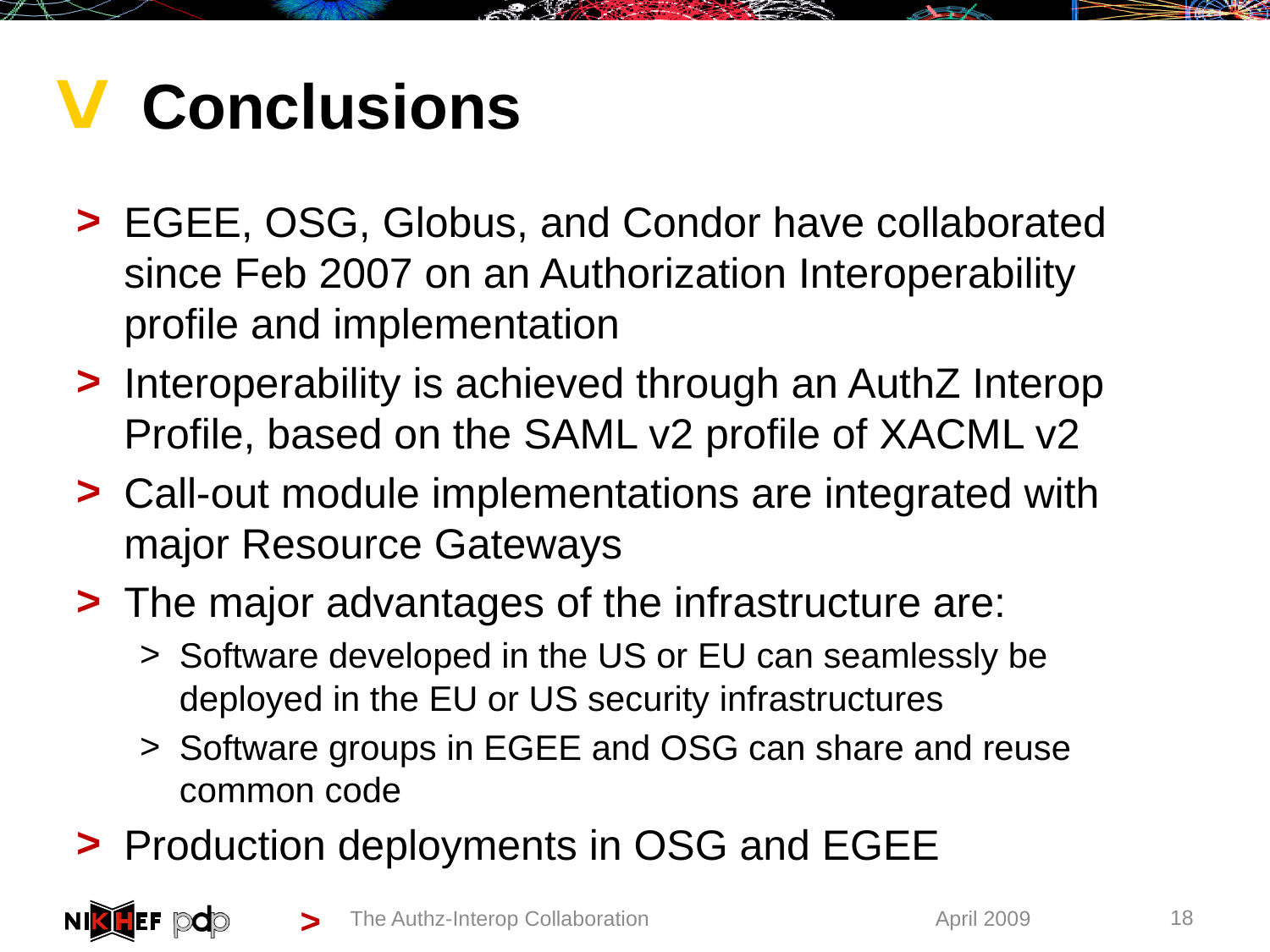

# Conclusions
EGEE, OSG, Globus, and Condor have collaborated since Feb 2007 on an Authorization Interoperability profile and implementation
Interoperability is achieved through an AuthZ Interop Profile, based on the SAML v2 profile of XACML v2
Call-out module implementations are integrated with major Resource Gateways
The major advantages of the infrastructure are:
Software developed in the US or EU can seamlessly be deployed in the EU or US security infrastructures
Software groups in EGEE and OSG can share and reuse common code
Production deployments in OSG and EGEE
The Authz-Interop Collaboration
April 2009
18